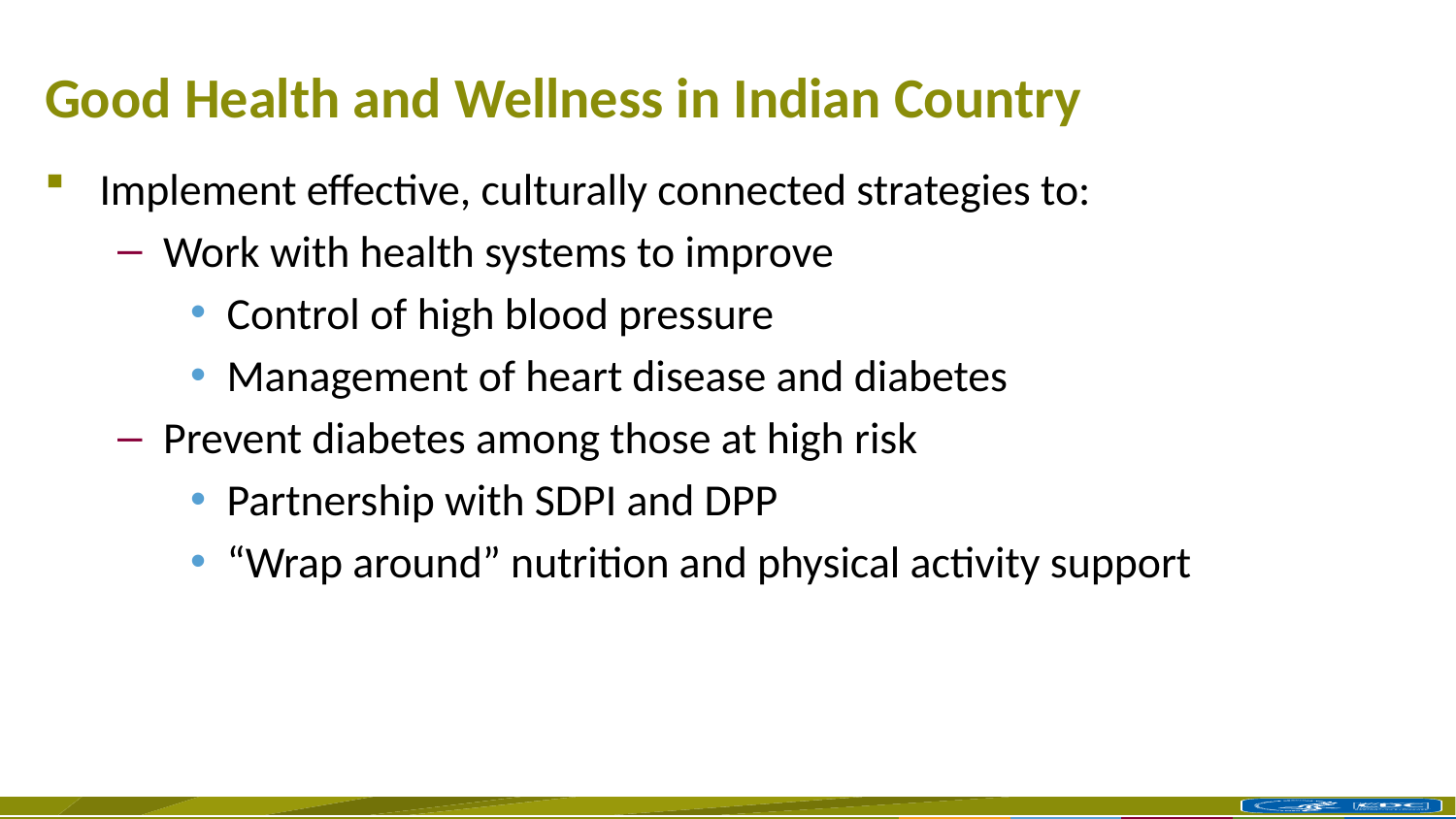

# Good Health and Wellness in Indian Country
Implement effective, culturally connected strategies to:
Work with health systems to improve
Control of high blood pressure
Management of heart disease and diabetes
Prevent diabetes among those at high risk
Partnership with SDPI and DPP
“Wrap around” nutrition and physical activity support